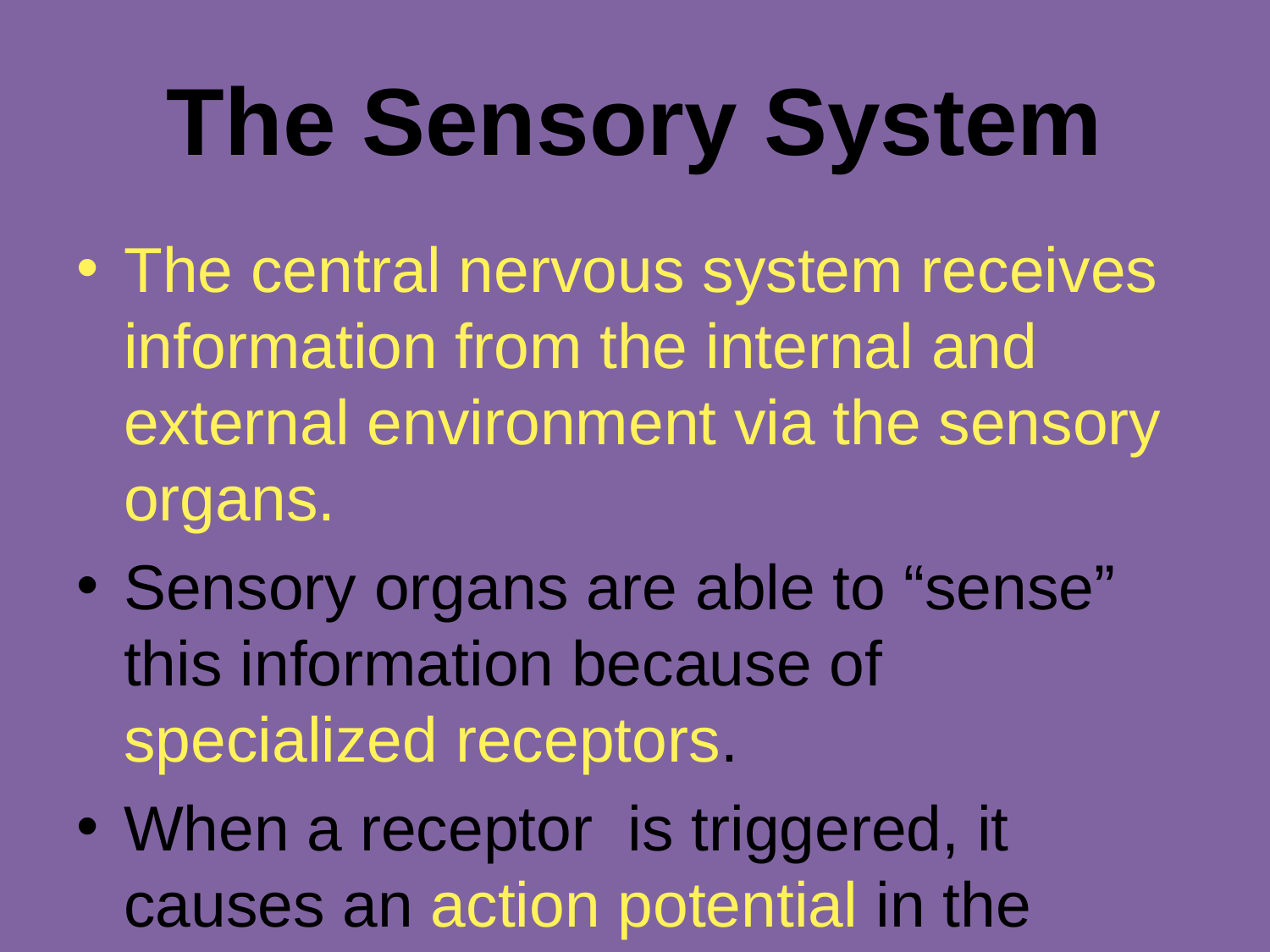

# The Sensory System
The central nervous system receives information from the internal and external environment via the sensory organs.
Sensory organs are able to “sense” this information because of specialized receptors.
When a receptor  is triggered, it causes an action potential in the sensory neuron.